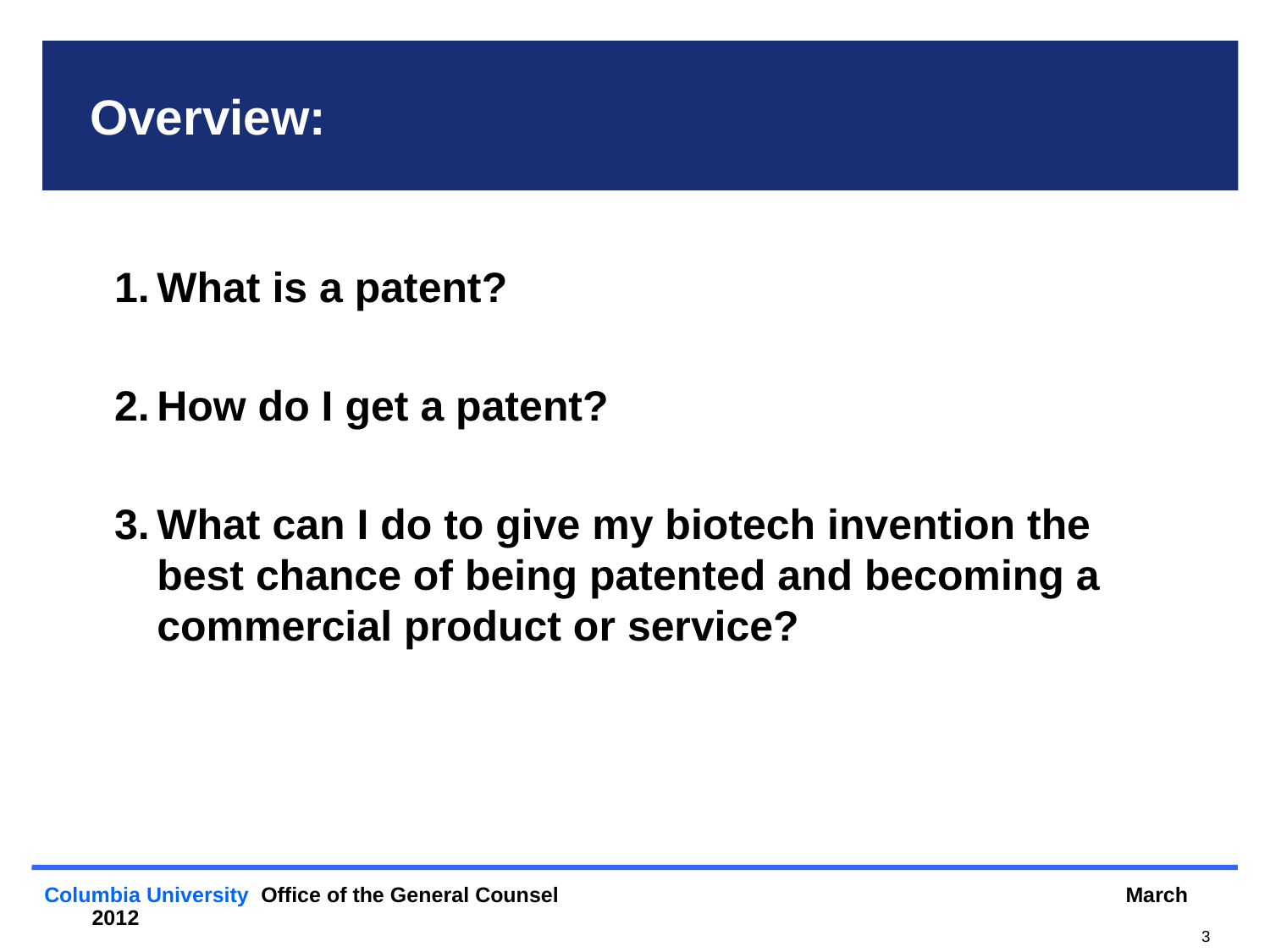

# Overview:
What is a patent?

How do I get a patent?

What can I do to give my biotech invention the best chance of being patented and becoming a commercial product or service?